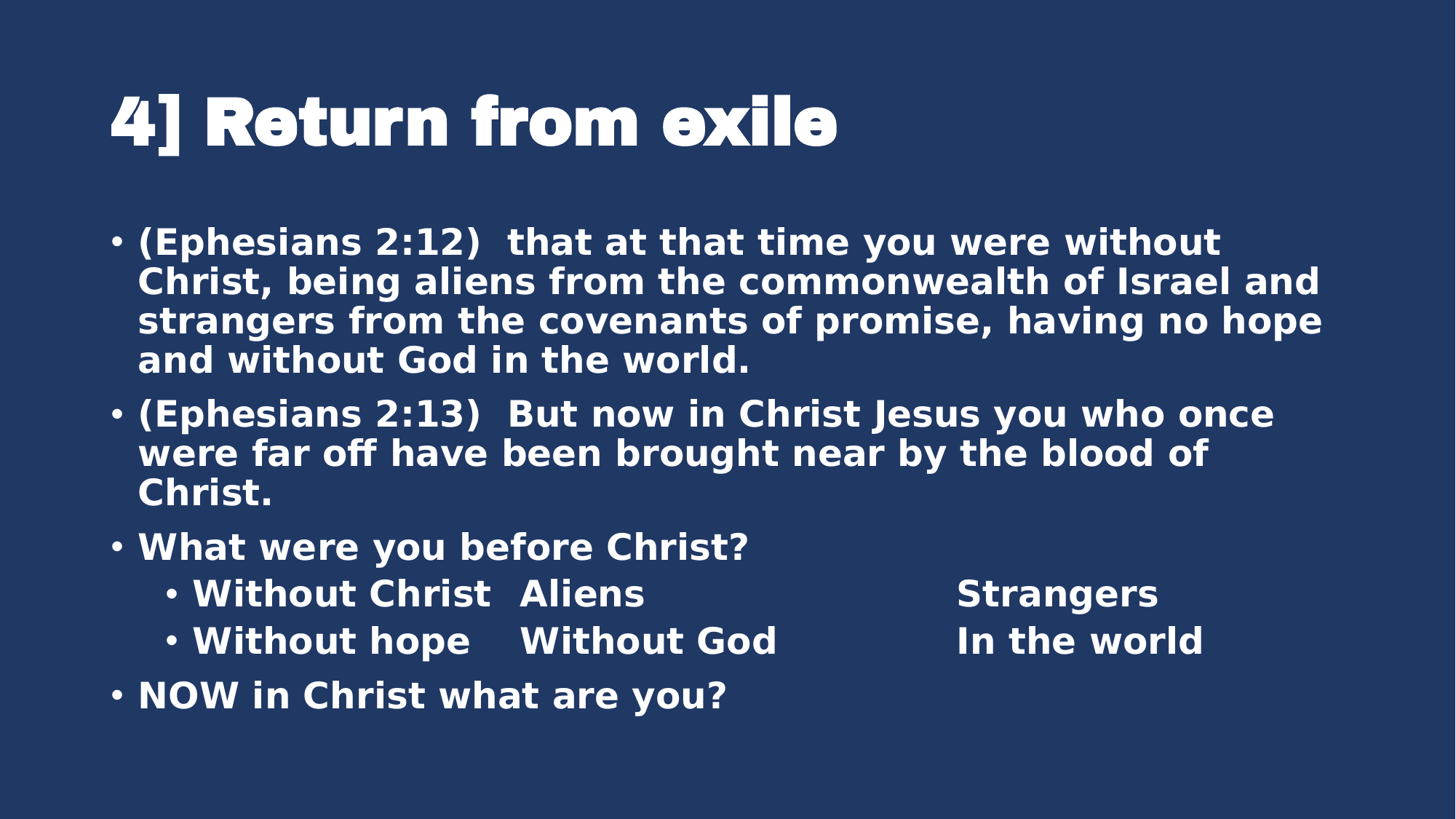

# 4] Return from exile
(Ephesians 2:12)  that at that time you were without Christ, being aliens from the commonwealth of Israel and strangers from the covenants of promise, having no hope and without God in the world.
(Ephesians 2:13)  But now in Christ Jesus you who once were far off have been brought near by the blood of Christ.
What were you before Christ?
Without Christ	Aliens			Strangers
Without hope	Without God 		In the world
NOW in Christ what are you?